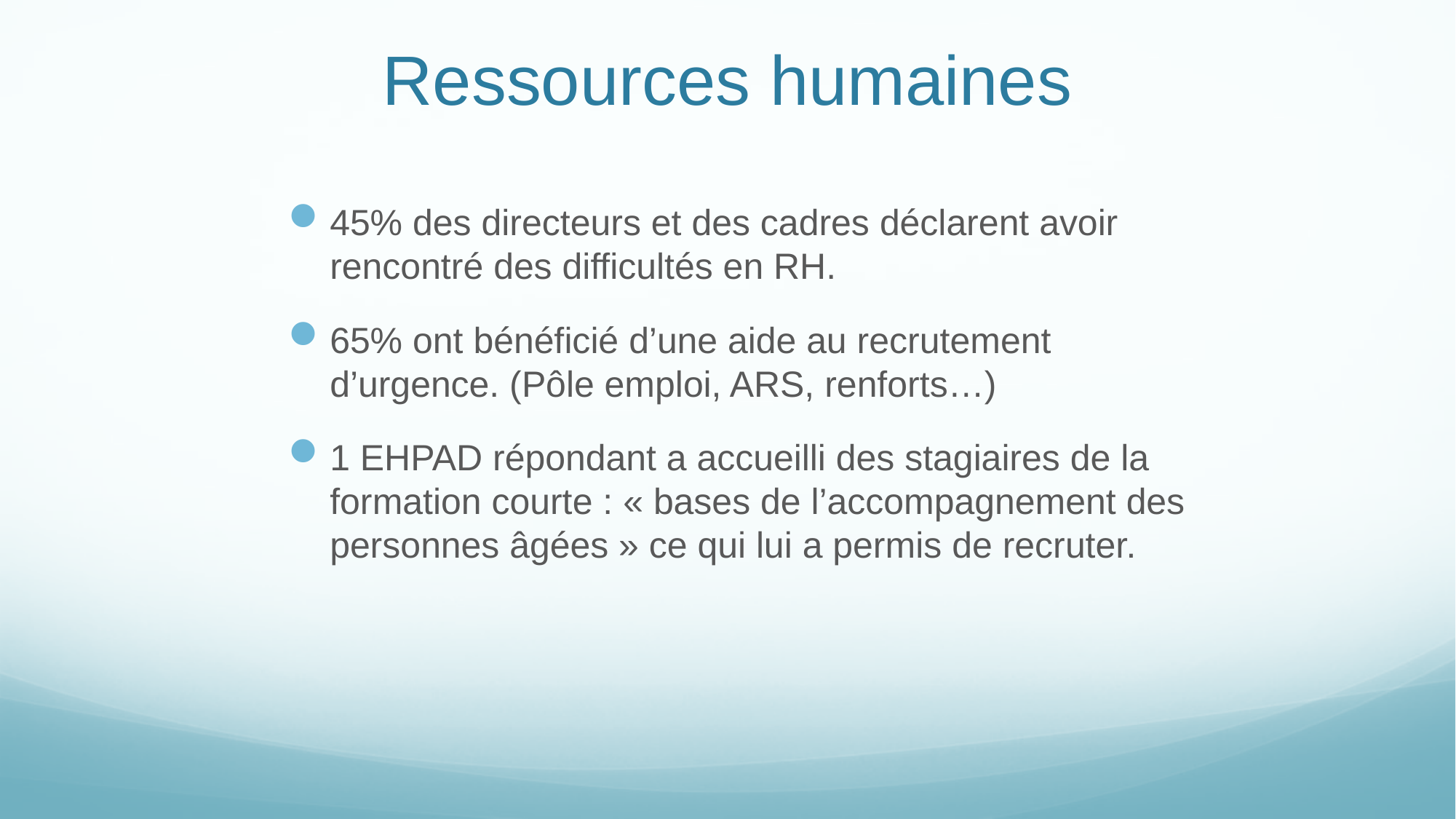

# Ressources humaines
45% des directeurs et des cadres déclarent avoir rencontré des difficultés en RH.
65% ont bénéficié d’une aide au recrutement d’urgence. (Pôle emploi, ARS, renforts…)
1 EHPAD répondant a accueilli des stagiaires de la formation courte : « bases de l’accompagnement des personnes âgées » ce qui lui a permis de recruter.